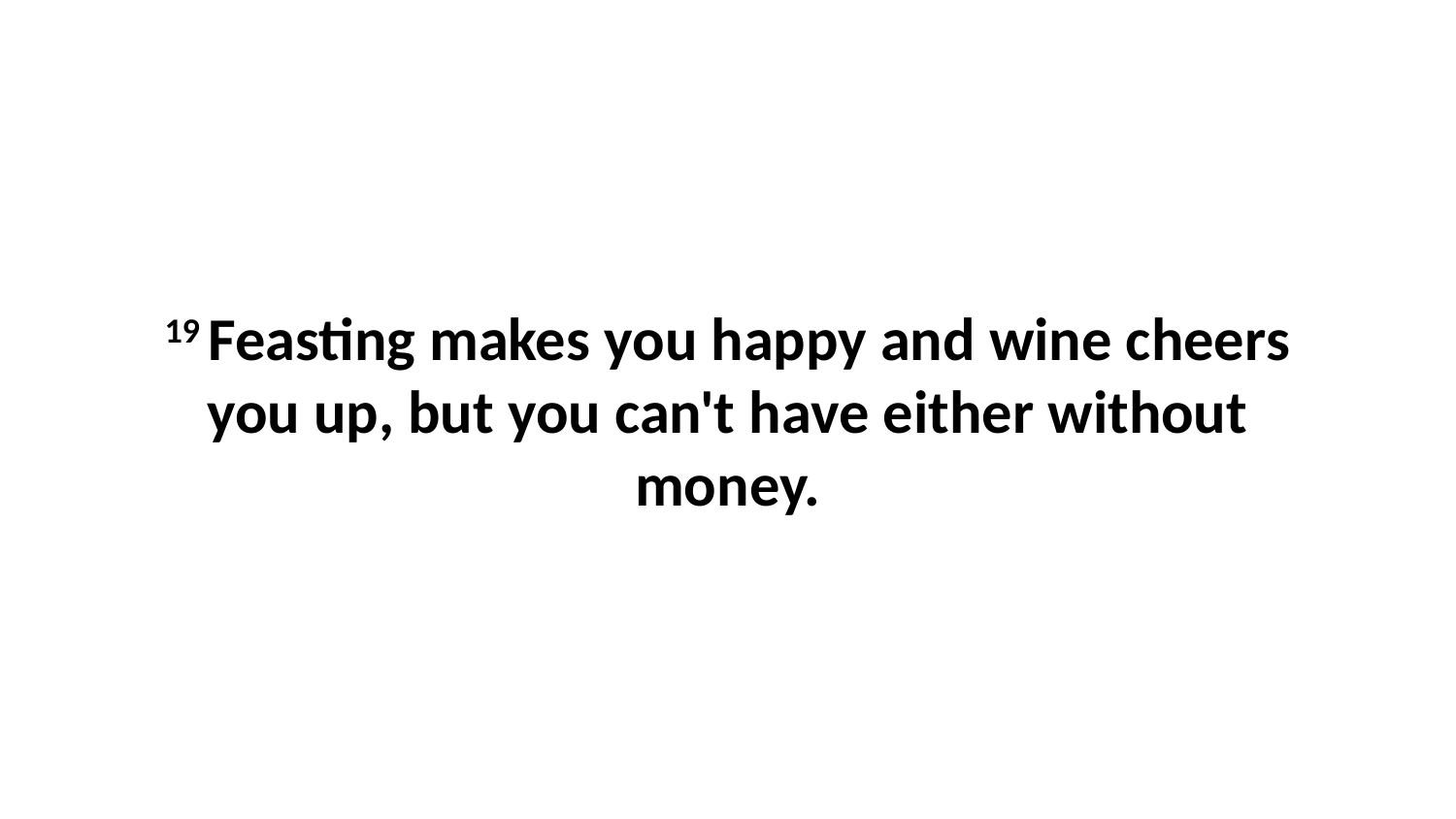

19 Feasting makes you happy and wine cheers you up, but you can't have either without money.